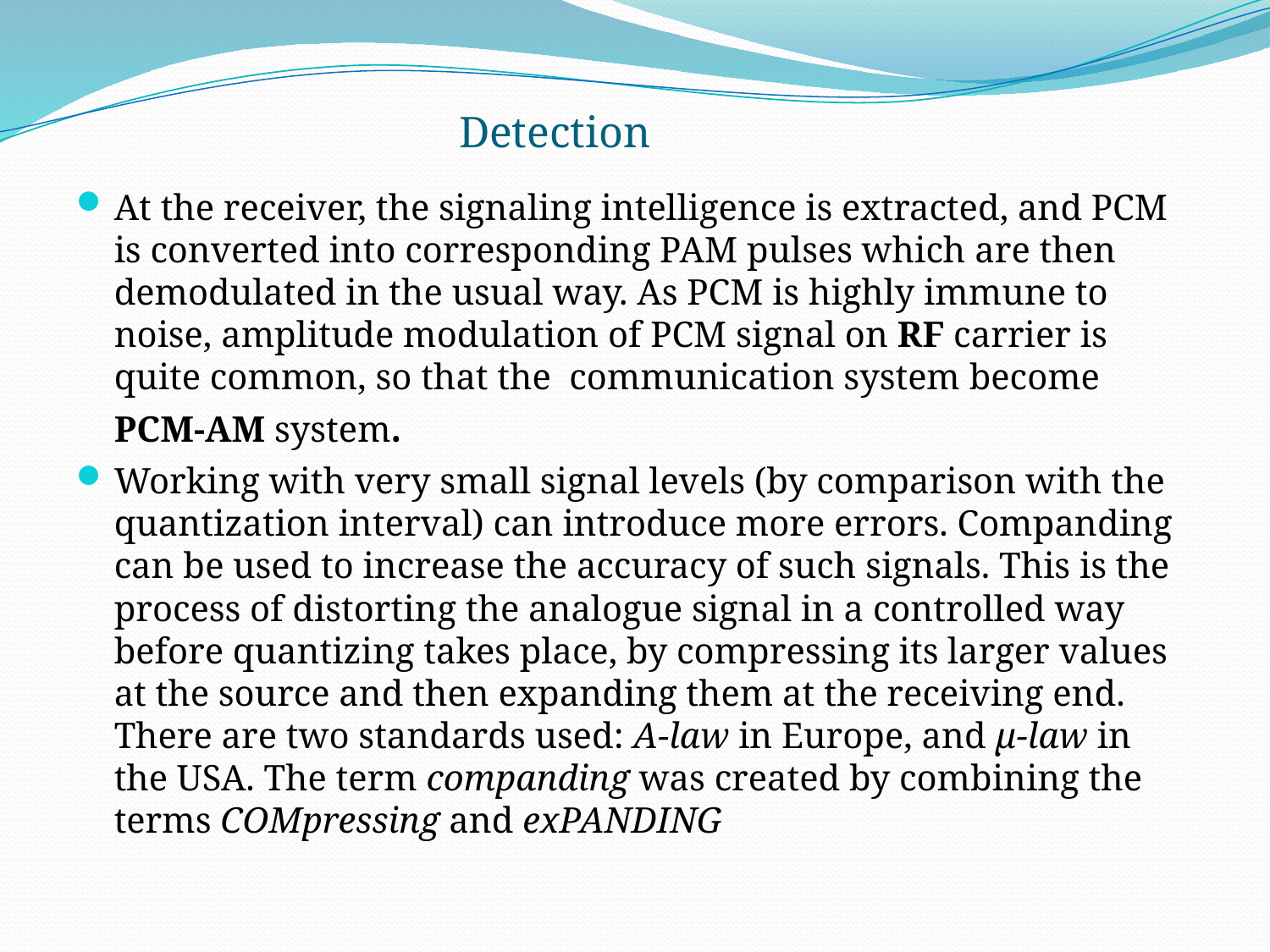

Detection
At the receiver, the signaling intelligence is extracted, and PCM is converted into corresponding PAM pulses which are then demodulated in the usual way. As PCM is highly immune to noise, amplitude modulation of PCM signal on RF carrier is quite common, so that the  communication system become PCM-AM system.
Working with very small signal levels (by comparison with the quantization interval) can introduce more errors. Companding can be used to increase the accuracy of such signals. This is the process of distorting the analogue signal in a controlled way before quantizing takes place, by compressing its larger values at the source and then expanding them at the receiving end. There are two standards used: A-law in Europe, and µ-law in the USA. The term companding was created by combining the terms COMpressing and exPANDING